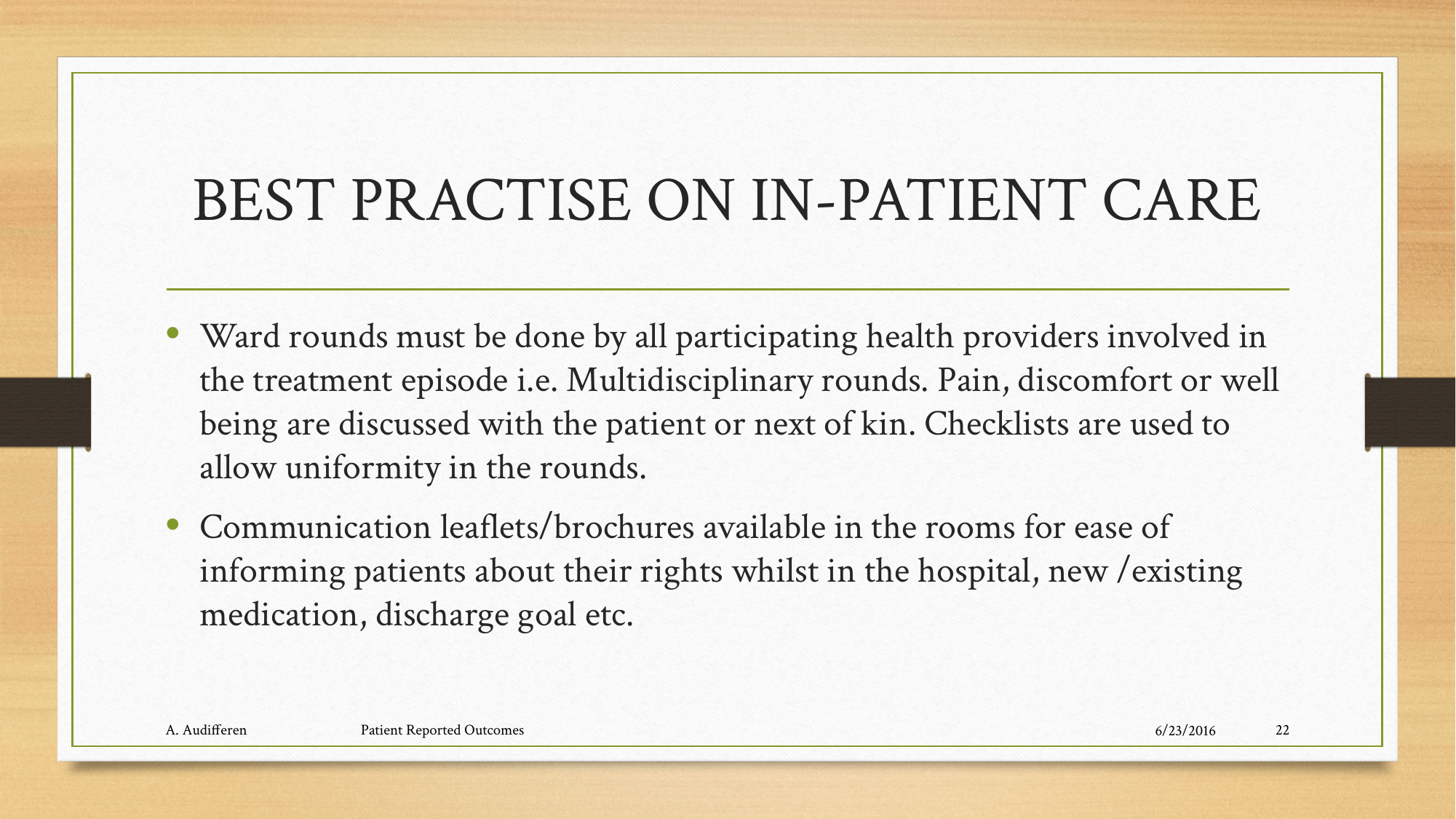

# BEST PRACTISE ON IN-PATIENT CARE
Ward rounds must be done by all participating health providers involved in the treatment episode i.e. Multidisciplinary rounds. Pain, discomfort or well being are discussed with the patient or next of kin. Checklists are used to allow uniformity in the rounds.
Communication leaflets/brochures available in the rooms for ease of informing patients about their rights whilst in the hospital, new /existing medication, discharge goal etc.
A. Audifferen                                 Patient Reported Outcomes
6/23/2016
22